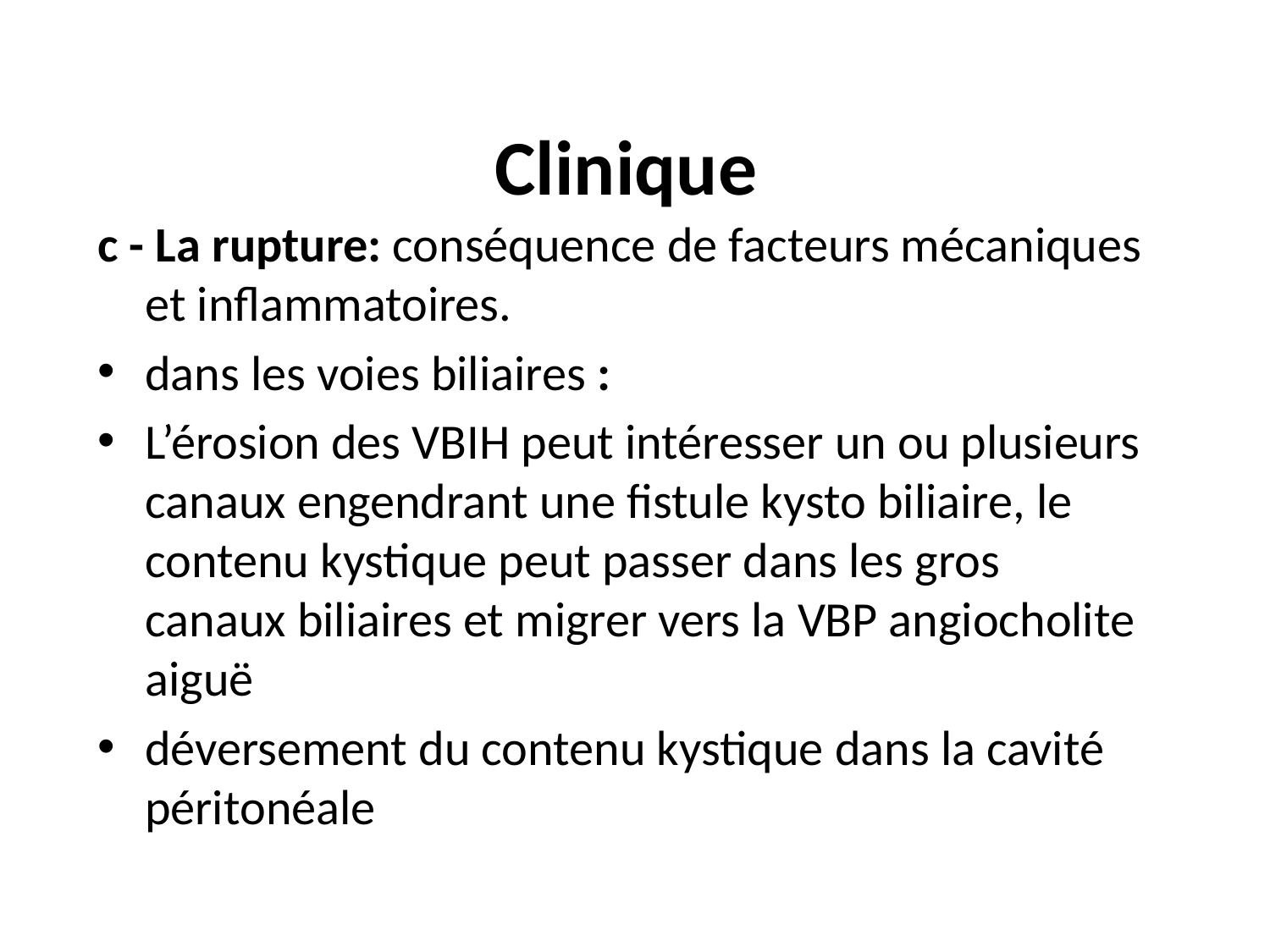

# Clinique
c - La rupture: conséquence de facteurs mécaniques et inflammatoires.
dans les voies biliaires :
L’érosion des VBIH peut intéresser un ou plusieurs canaux engendrant une fistule kysto biliaire, le contenu kystique peut passer dans les gros canaux biliaires et migrer vers la VBP angiocholite aiguë
déversement du contenu kystique dans la cavité péritonéale